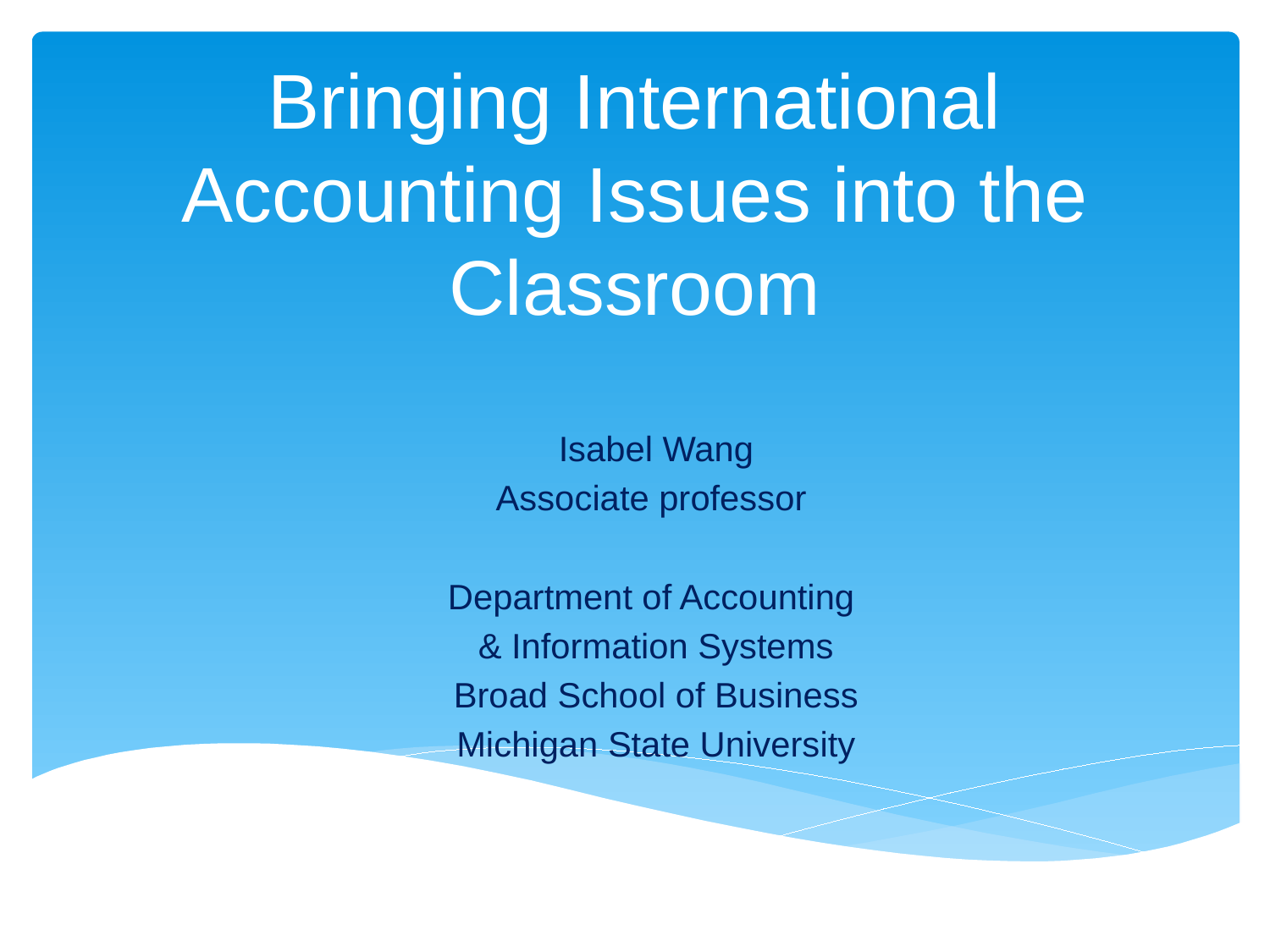

# Bringing International Accounting Issues into the Classroom

Isabel Wang
Associate professor

Department of Accounting
& Information Systems
Broad School of Business
Michigan State University